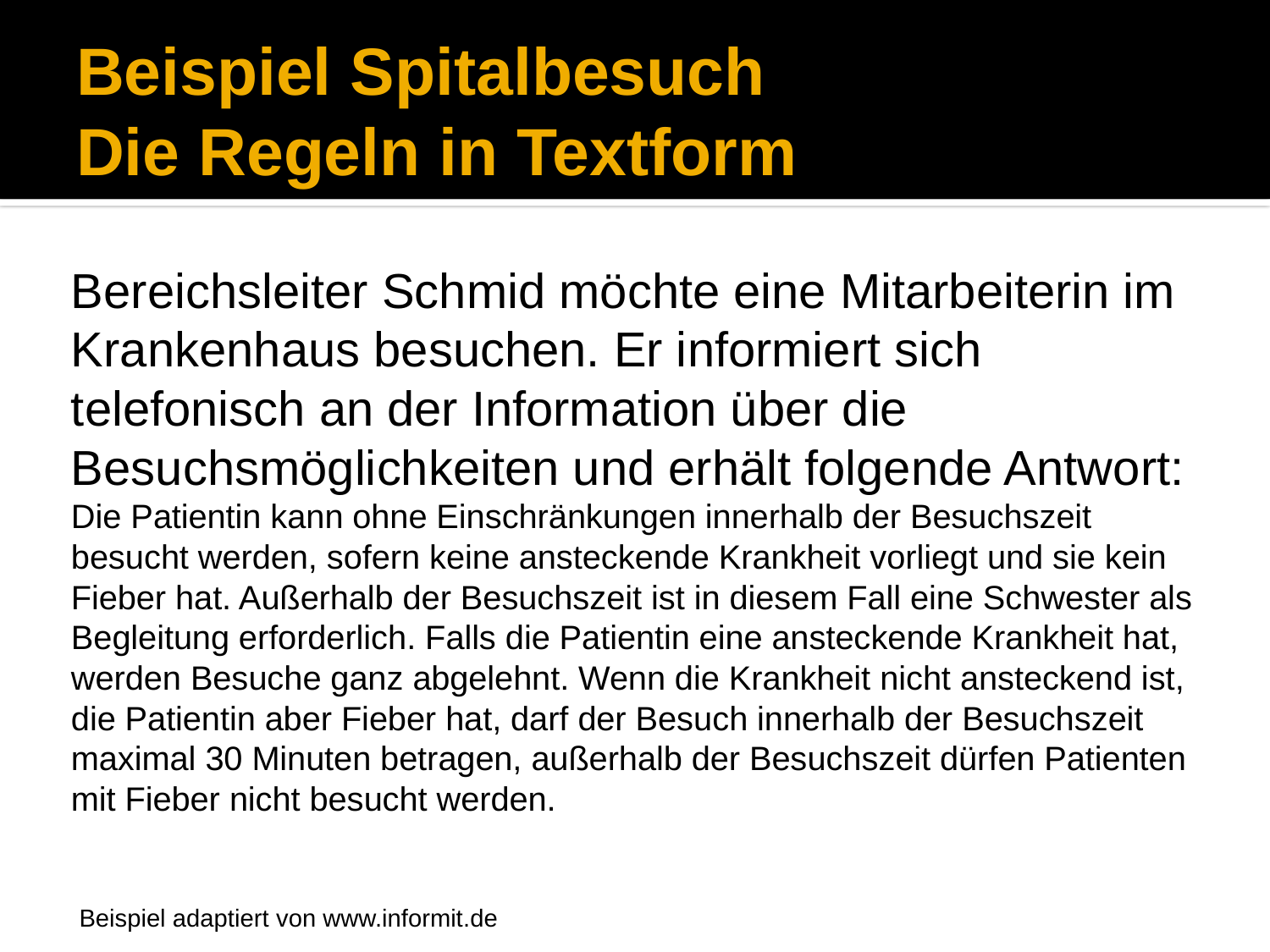

# Beispiel Spitalbesuch Die Regeln in Textform
Bereichsleiter Schmid möchte eine Mitarbeiterin im Krankenhaus besuchen. Er informiert sich telefonisch an der Information über die Besuchsmöglichkeiten und erhält folgende Antwort:
Die Patientin kann ohne Einschränkungen innerhalb der Besuchszeit besucht werden, sofern keine ansteckende Krankheit vorliegt und sie kein Fieber hat. Außerhalb der Besuchszeit ist in diesem Fall eine Schwester als Begleitung erforderlich. Falls die Patientin eine ansteckende Krankheit hat, werden Besuche ganz abgelehnt. Wenn die Krankheit nicht ansteckend ist, die Patientin aber Fieber hat, darf der Besuch innerhalb der Besuchszeit maximal 30 Minuten betragen, außerhalb der Besuchszeit dürfen Patienten mit Fieber nicht besucht werden.
Beispiel adaptiert von www.informit.de